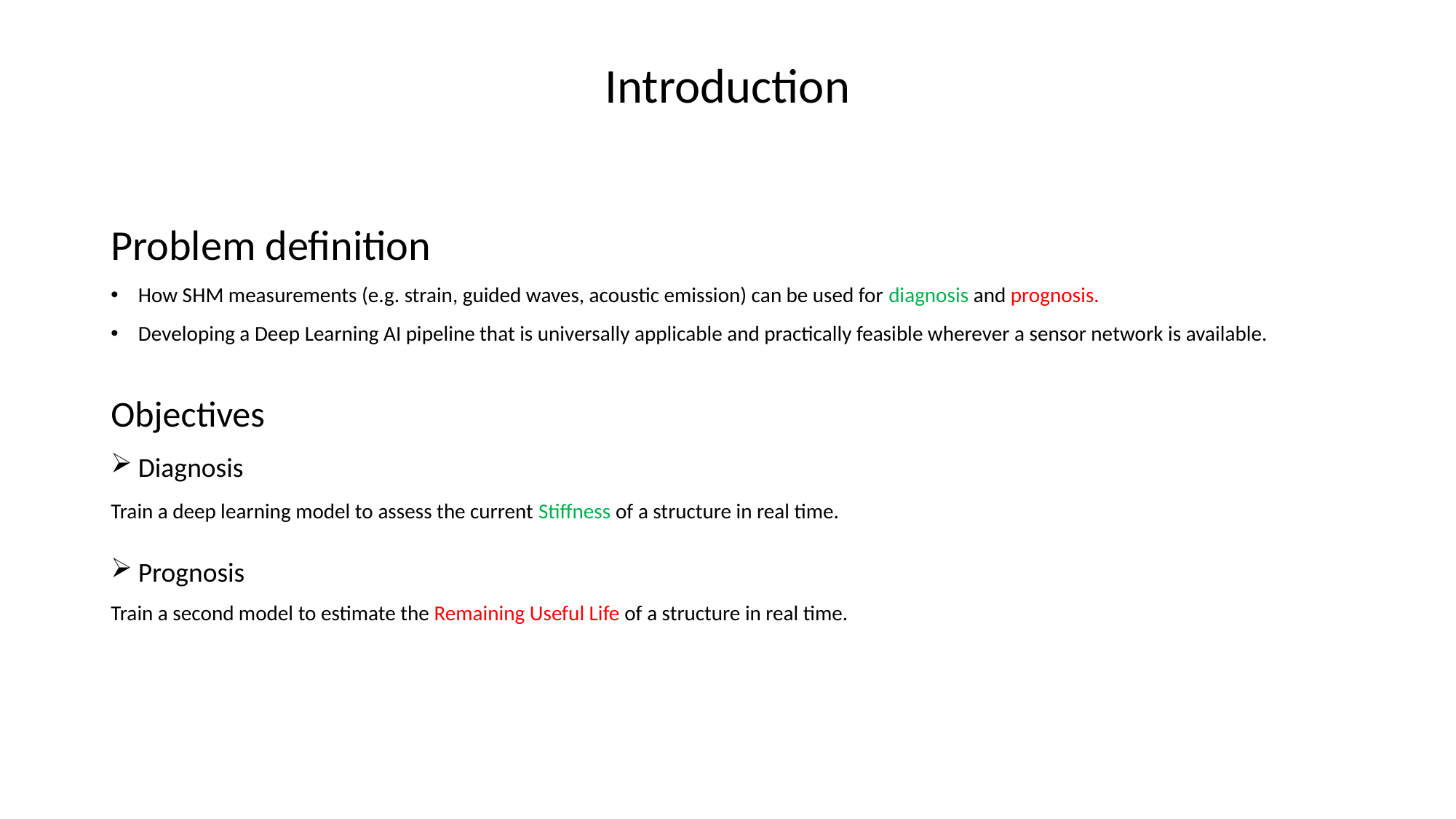

# Introduction
Problem definition
How SHM measurements (e.g. strain, guided waves, acoustic emission) can be used for diagnosis and prognosis.
Developing a Deep Learning AI pipeline that is universally applicable and practically feasible wherever a sensor network is available.

Objectives
Diagnosis
Train a deep learning model to assess the current Stiffness of a structure in real time.
Prognosis
Train a second model to estimate the Remaining Useful Life of a structure in real time.